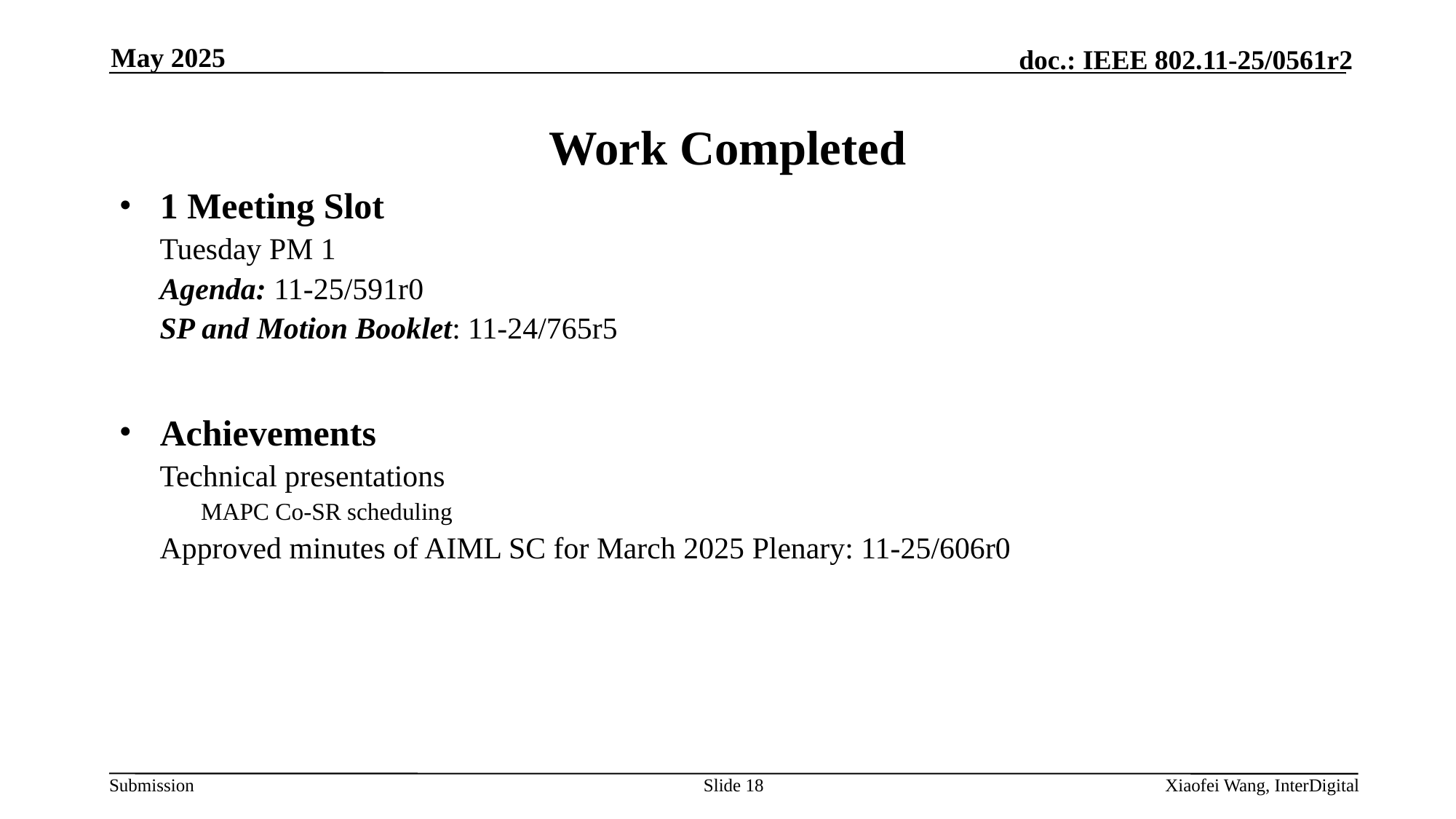

May 2025
# Work Completed
1 Meeting Slot
Tuesday PM 1
Agenda: 11-25/591r0
SP and Motion Booklet: 11-24/765r5

Achievements
Technical presentations
MAPC Co-SR scheduling
Approved minutes of AIML SC for March 2025 Plenary: 11-25/606r0

Slide 18
Xiaofei Wang, InterDigital